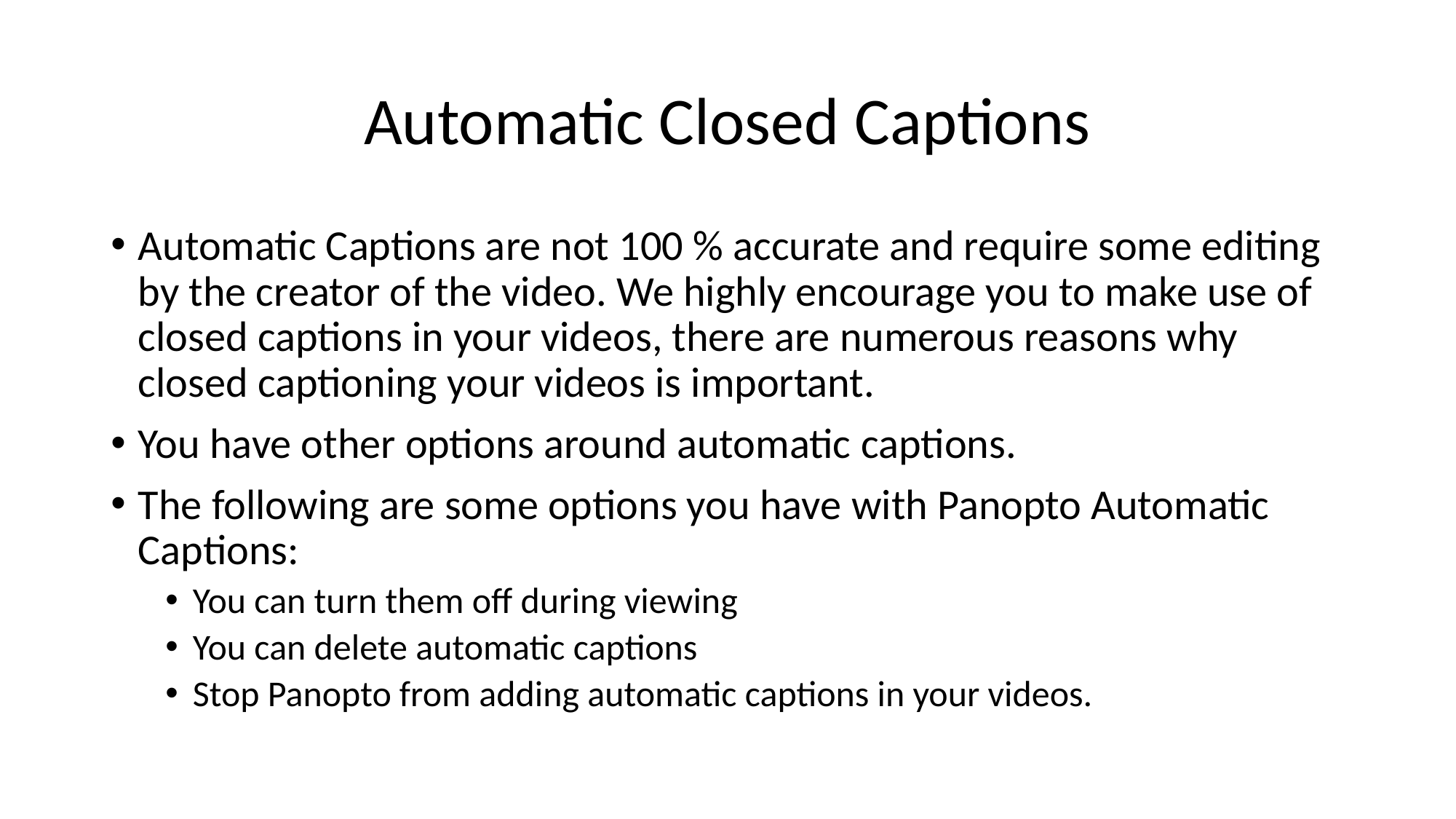

# Automatic Closed Captions
Automatic Captions are not 100 % accurate and require some editing by the creator of the video. We highly encourage you to make use of closed captions in your videos, there are numerous reasons why closed captioning your videos is important.
You have other options around automatic captions.
The following are some options you have with Panopto Automatic Captions:
You can turn them off during viewing
You can delete automatic captions
Stop Panopto from adding automatic captions in your videos.